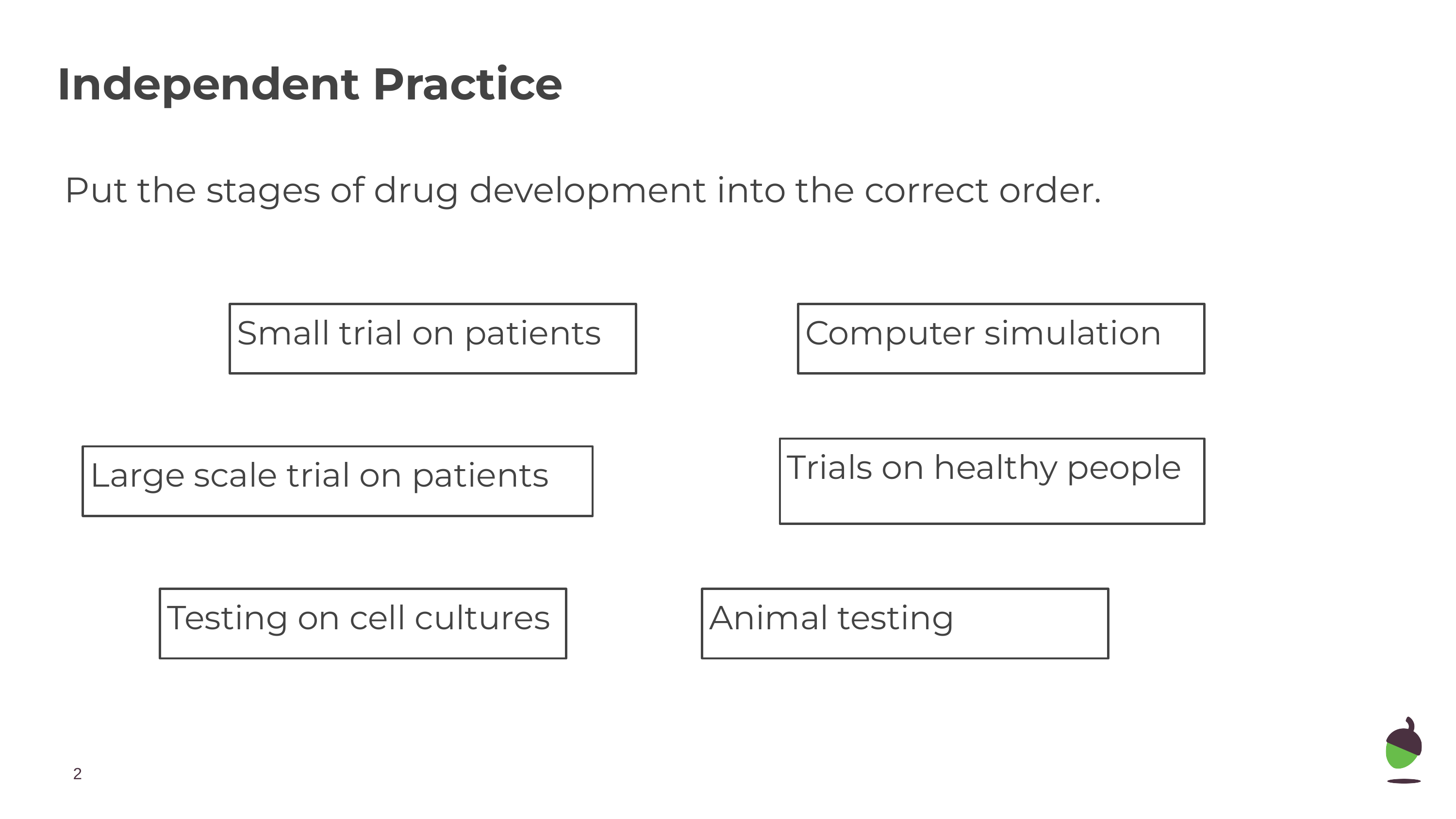

# Independent Practice
Put the stages of drug development into the correct order.
Small trial on patients
Computer simulation
Trials on healthy people
Large scale trial on patients
Testing on cell cultures
Animal testing
2